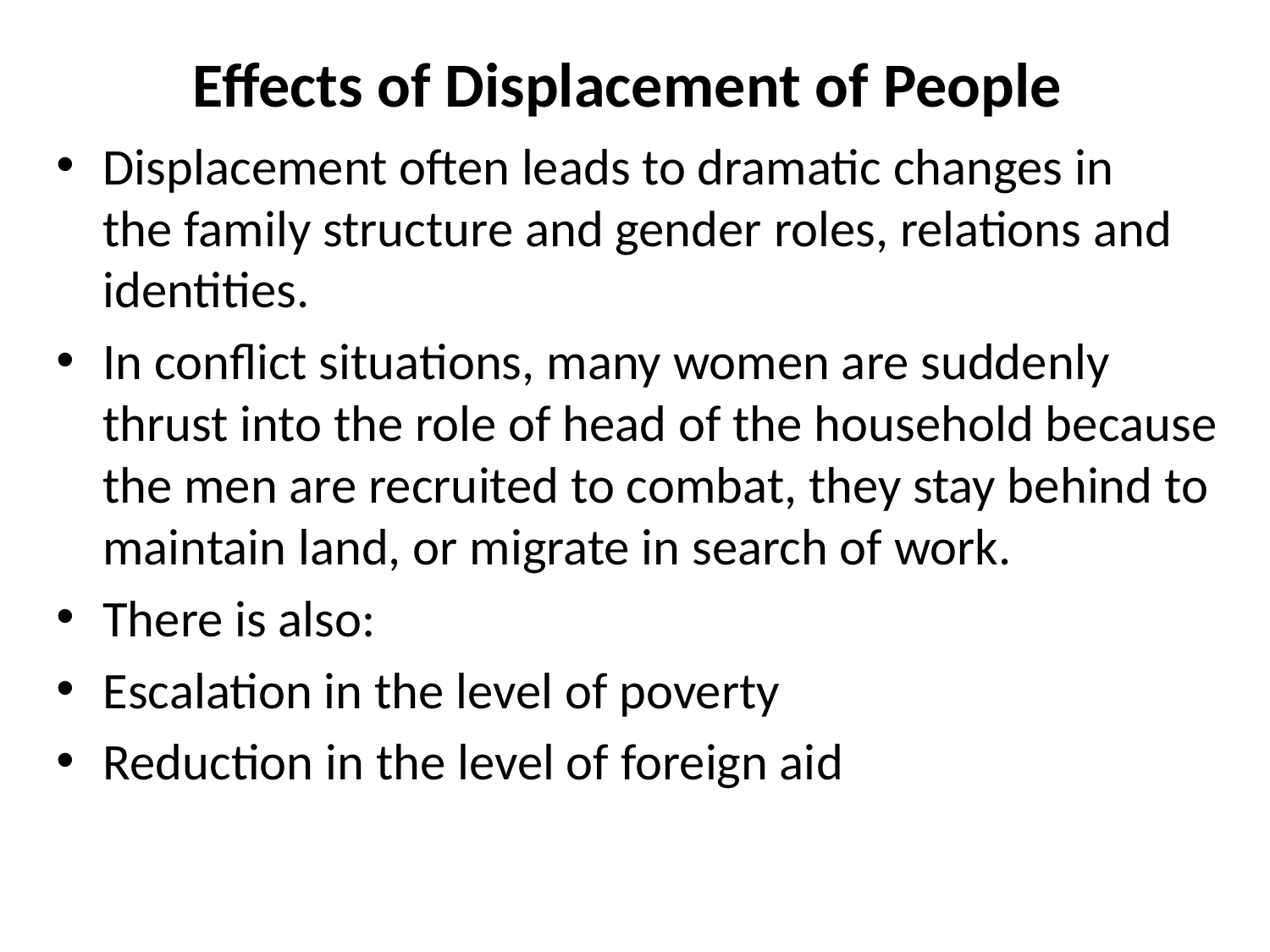

# Effects of Displacement of People
Displacement often leads to dramatic changes in the family structure and gender roles, relations and identities.
In conflict situations, many women are suddenly thrust into the role of head of the household because the men are recruited to combat, they stay behind to maintain land, or migrate in search of work.
There is also:
Escalation in the level of poverty
Reduction in the level of foreign aid